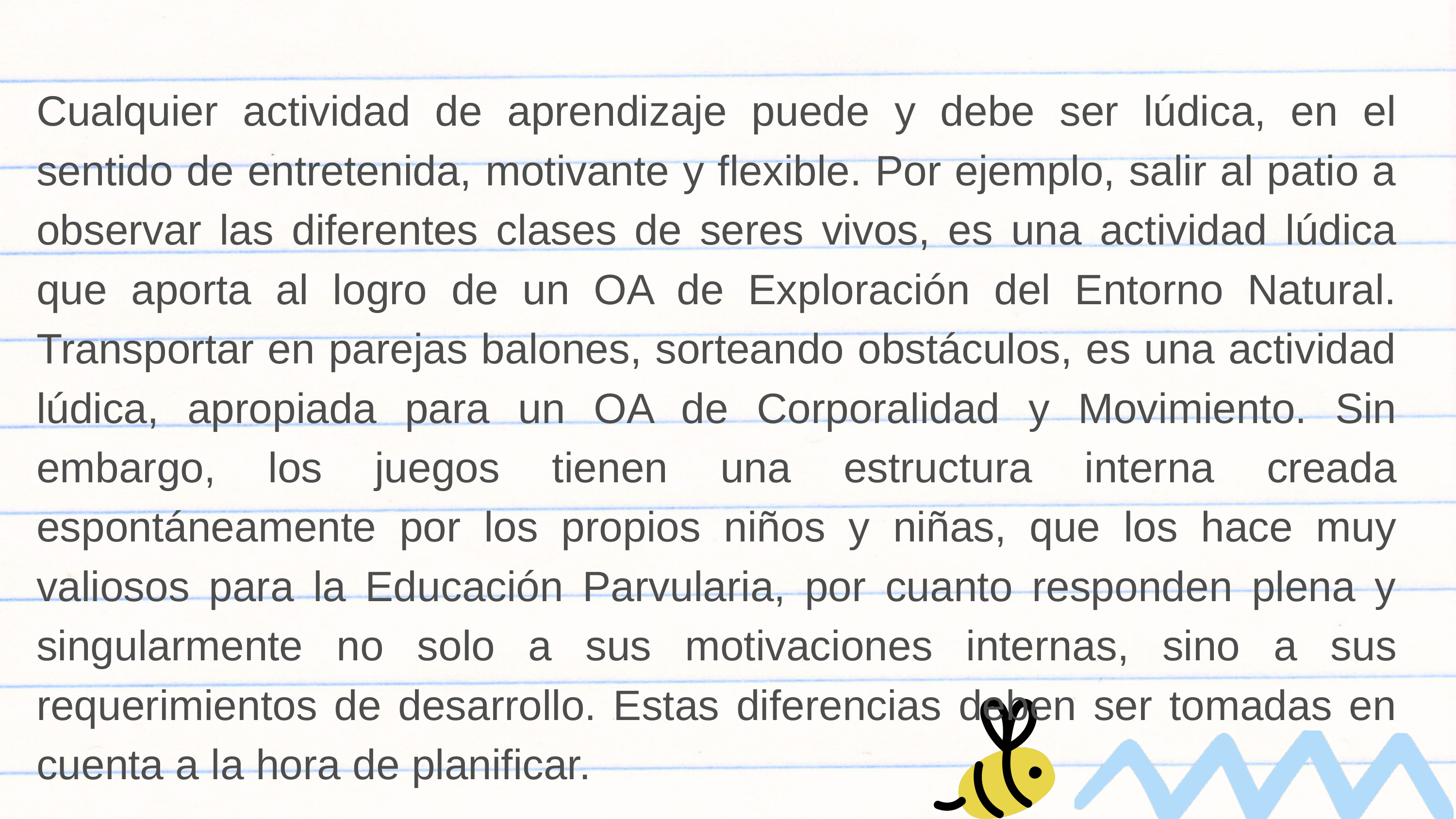

Cualquier actividad de aprendizaje puede y debe ser lúdica, en el sentido de entretenida, motivante y flexible. Por ejemplo, salir al patio a observar las diferentes clases de seres vivos, es una actividad lúdica que aporta al logro de un OA de Exploración del Entorno Natural. Transportar en parejas balones, sorteando obstáculos, es una actividad lúdica, apropiada para un OA de Corporalidad y Movimiento. Sin embargo, los juegos tienen una estructura interna creada espontáneamente por los propios niños y niñas, que los hace muy valiosos para la Educación Parvularia, por cuanto responden plena y singularmente no solo a sus motivaciones internas, sino a sus requerimientos de desarrollo. Estas diferencias deben ser tomadas en cuenta a la hora de planificar.